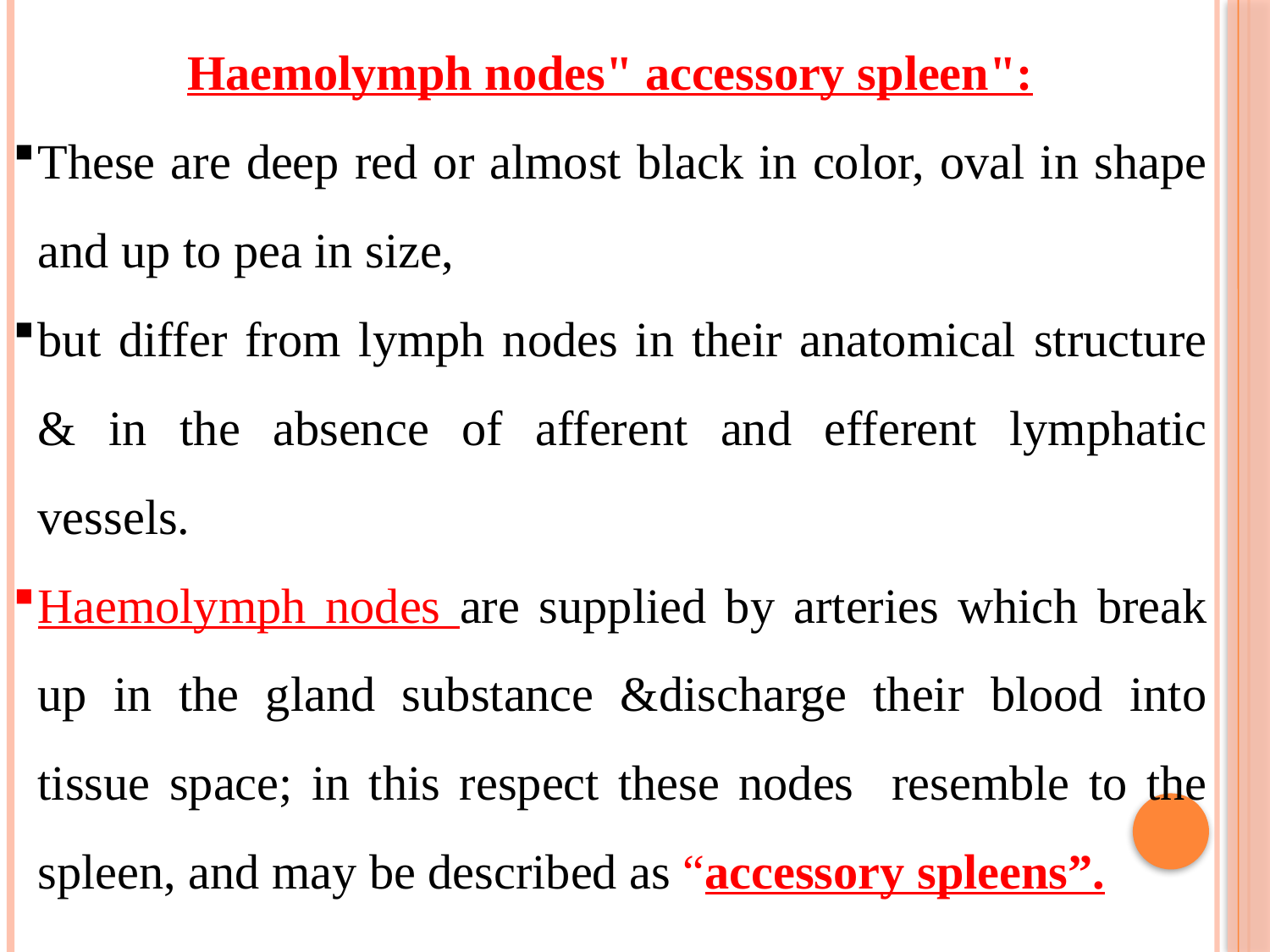

Haemolymph nodes" accessory spleen":
These are deep red or almost black in color, oval in shape and up to pea in size,
but differ from lymph nodes in their anatomical structure & in the absence of afferent and efferent lymphatic vessels.
Haemolymph nodes are supplied by arteries which break up in the gland substance &discharge their blood into tissue space; in this respect these nodes  resemble to the spleen, and may be described as “accessory spleens”.